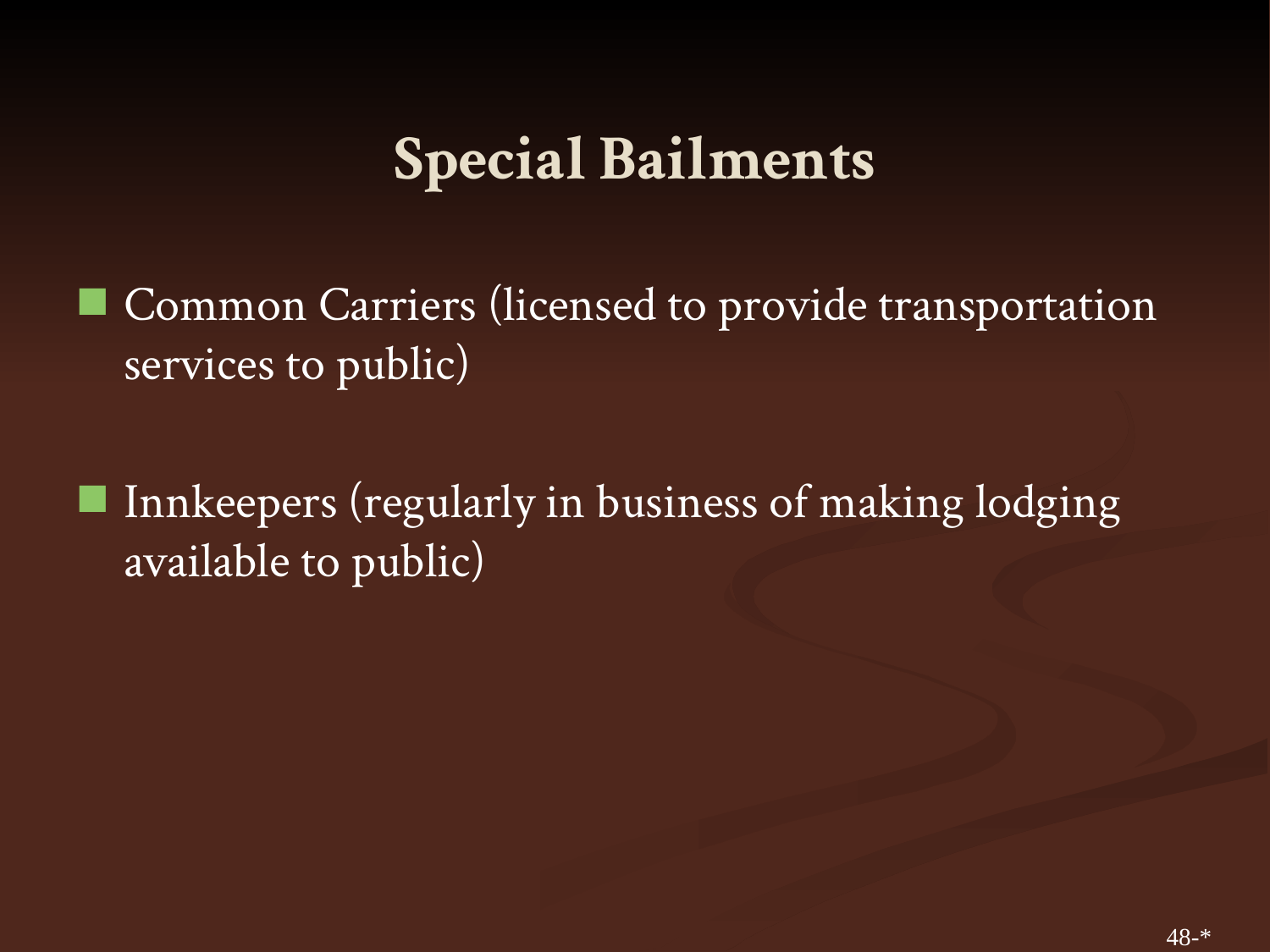

# Special Bailments
Common Carriers (licensed to provide transportation services to public)

Innkeepers (regularly in business of making lodging available to public)
48-*